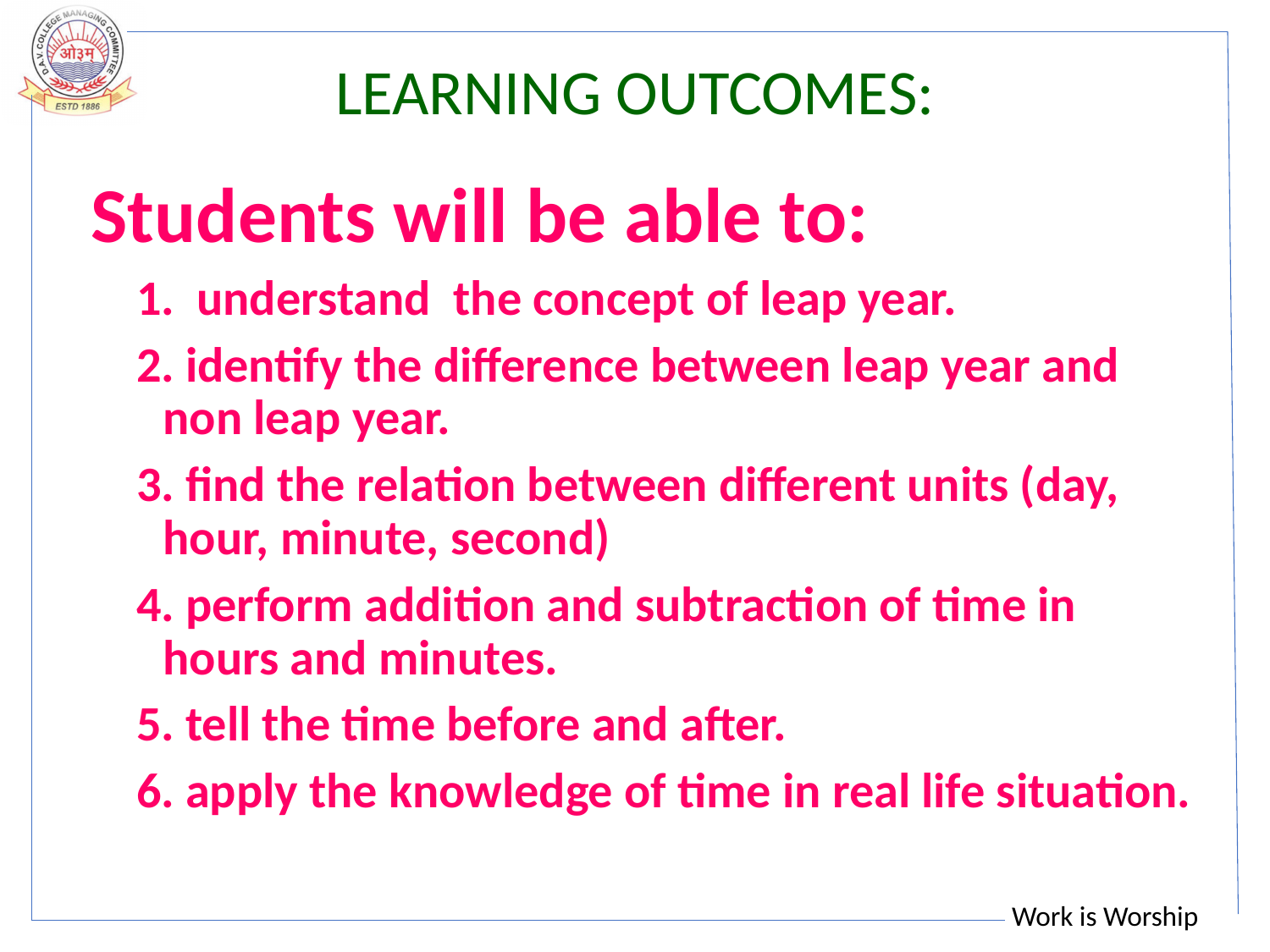

# LEARNING OUTCOMES:
Students will be able to:
    1.  understand  the concept of leap year.
    2. identify the difference between leap year and non leap year.
    3. find the relation between different units (day, hour, minute, second)
    4. perform addition and subtraction of time in hours and minutes.
    5. tell the time before and after.
    6. apply the knowledge of time in real life situation.